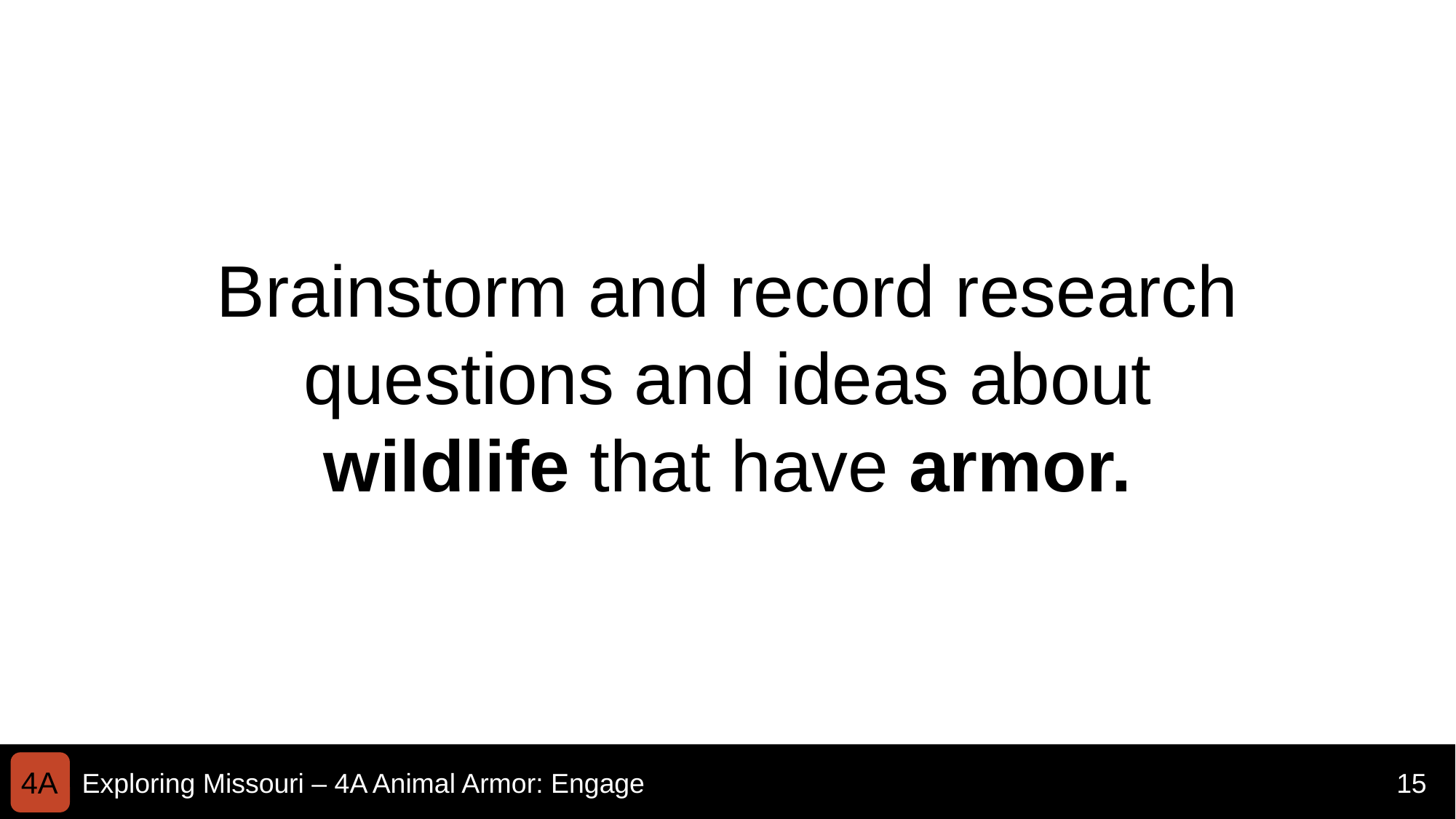

Brainstorm and record research questions and ideas about wildlife that have armor.

4A
Exploring Missouri – 4A Animal Armor: Engage
15